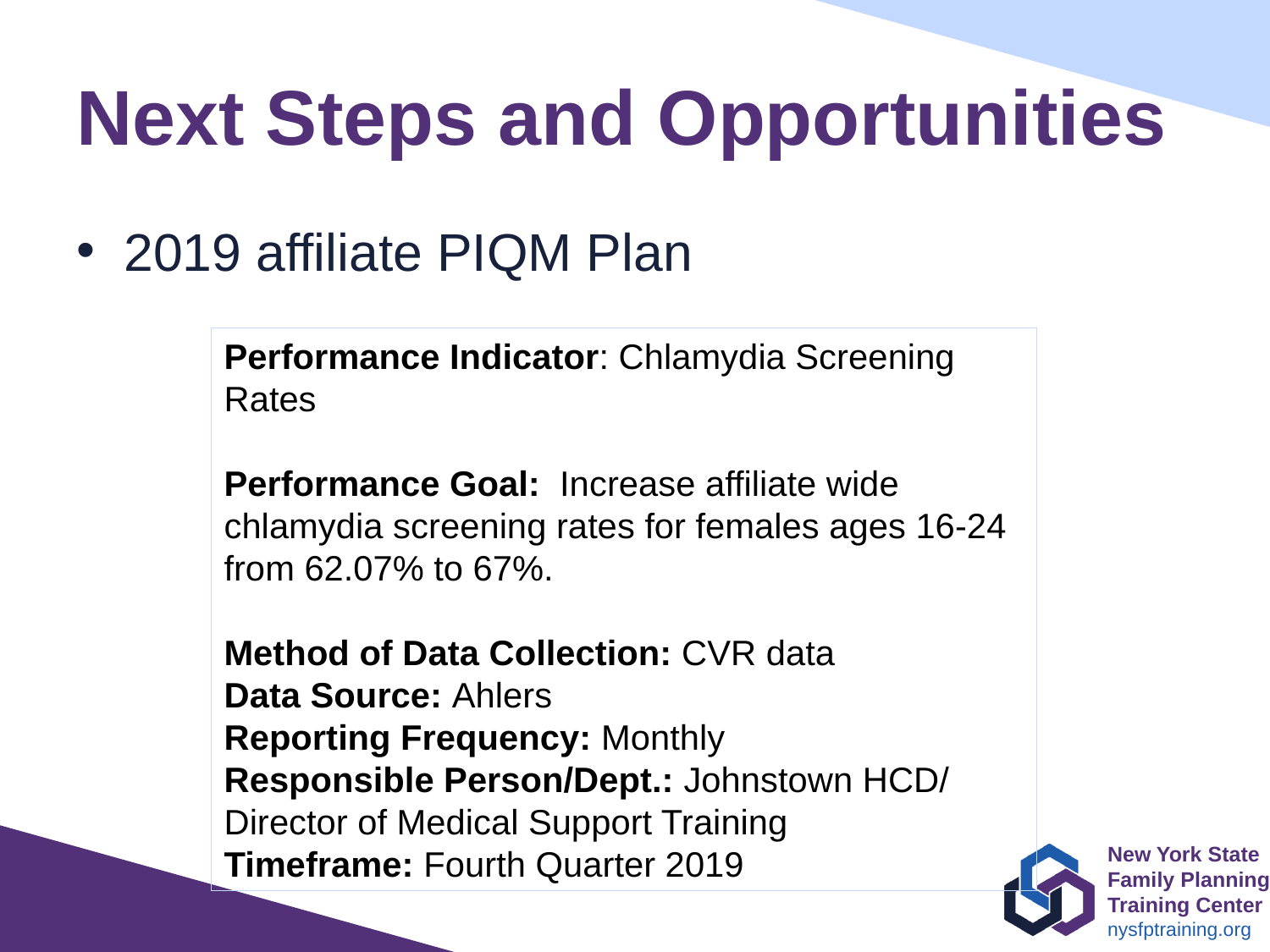

# Next Steps and Opportunities
2019 affiliate PIQM Plan

Performance Indicator: Chlamydia Screening Rates

Performance Goal:  Increase affiliate wide chlamydia screening rates for females ages 16-24 from 62.07% to 67%.

Method of Data Collection: CVR data
Data Source: Ahlers
Reporting Frequency: Monthly
Responsible Person/Dept.: Johnstown HCD/ Director of Medical Support Training
Timeframe: Fourth Quarter 2019
29